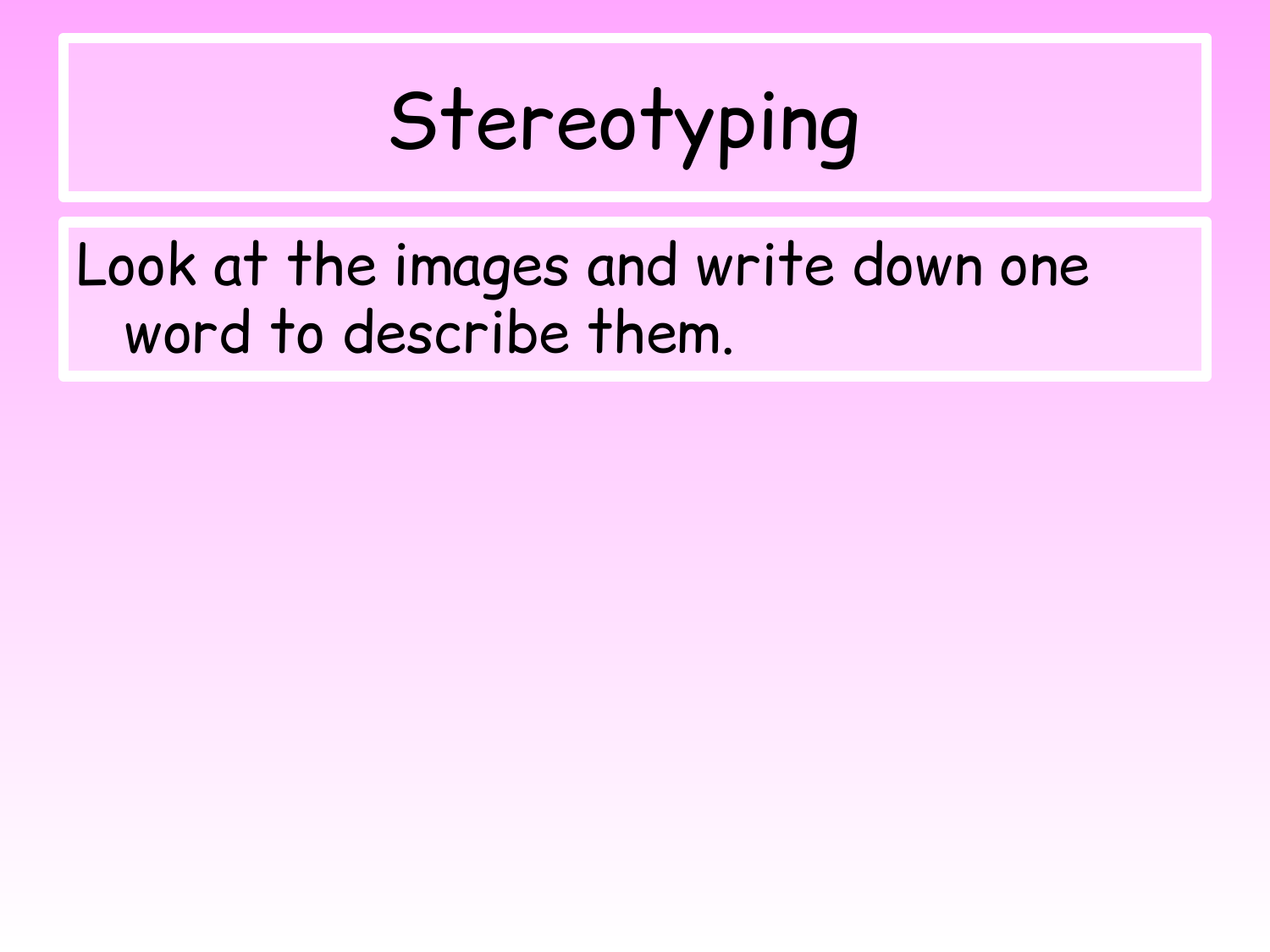

# Stereotyping
Look at the images and write down one word to describe them.